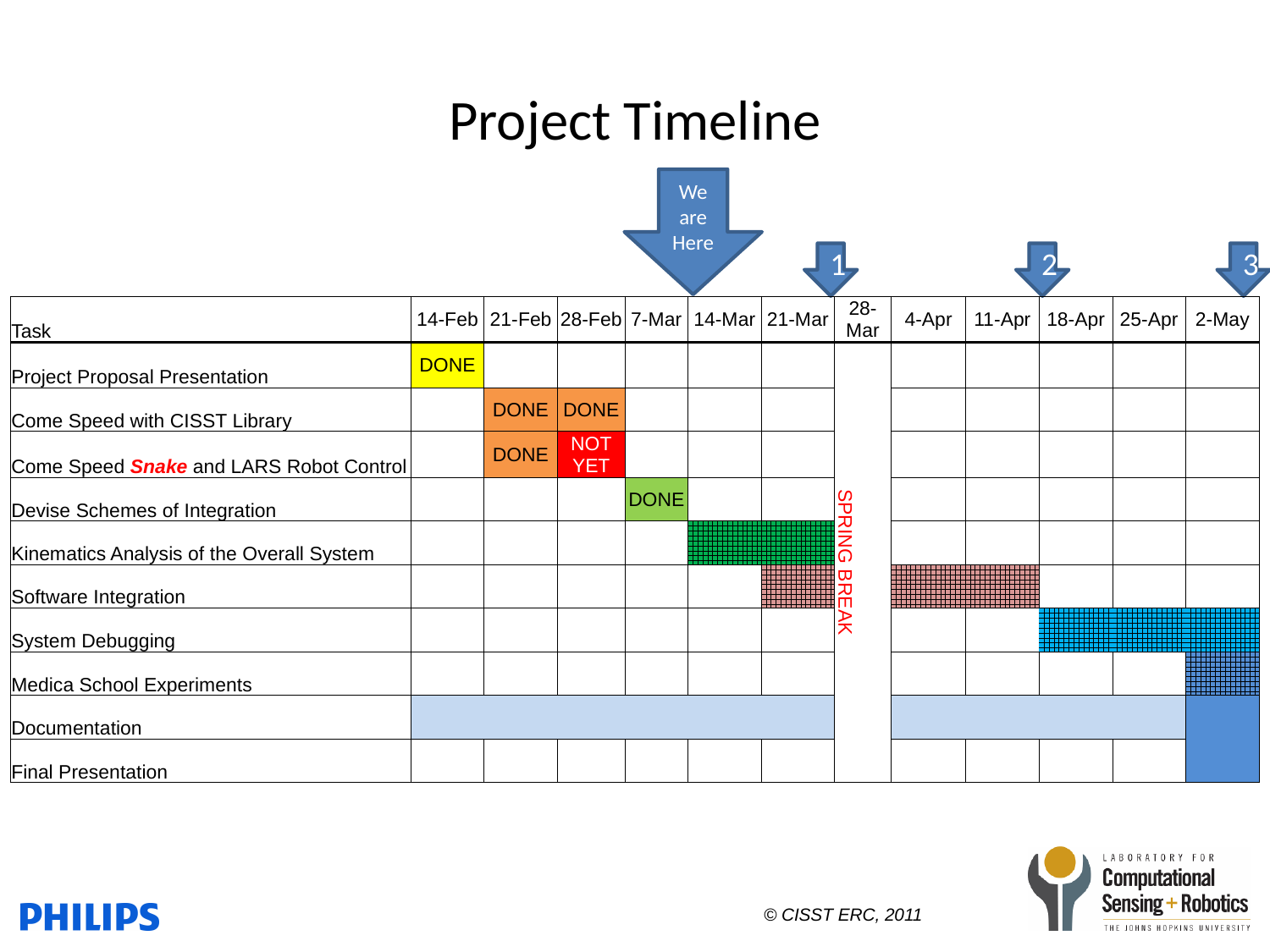

# Project Timeline
We are Here
1
2
3
| Task | 14-Feb | 21-Feb | 28-Feb | 7-Mar | 14-Mar | 21-Mar | 28-Mar | 4-Apr | 11-Apr | 18-Apr | 25-Apr | 2-May |
| --- | --- | --- | --- | --- | --- | --- | --- | --- | --- | --- | --- | --- |
| Project Proposal Presentation | DONE |  |  |  |  |  | SPRING BREAK |  |  |  |  |  |
| Come Speed with CISST Library |  | DONE | DONE |  |  |  |  |  |  |  |  |  |
| Come Speed Snake and LARS Robot Control |  | DONE | NOT YET |  |  |  |  |  |  |  |  |  |
| Devise Schemes of Integration |  |  |  | DONE |  |  |  |  |  |  |  |  |
| Kinematics Analysis of the Overall System |  |  |  |  |  |  |  |  |  |  |  |  |
| Software Integration |  |  |  |  |  |  |  |  |  |  |  |  |
| System Debugging |  |  |  |  |  |  |  |  |  |  |  |  |
| Medica School Experiments |  |  |  |  |  |  |  |  |  |  |  |  |
| Documentation |  |  |  |  |  |  |  |  |  |  |  |  |
| Final Presentation |  |  |  |  |  |  |  |  |  |  |  |  |